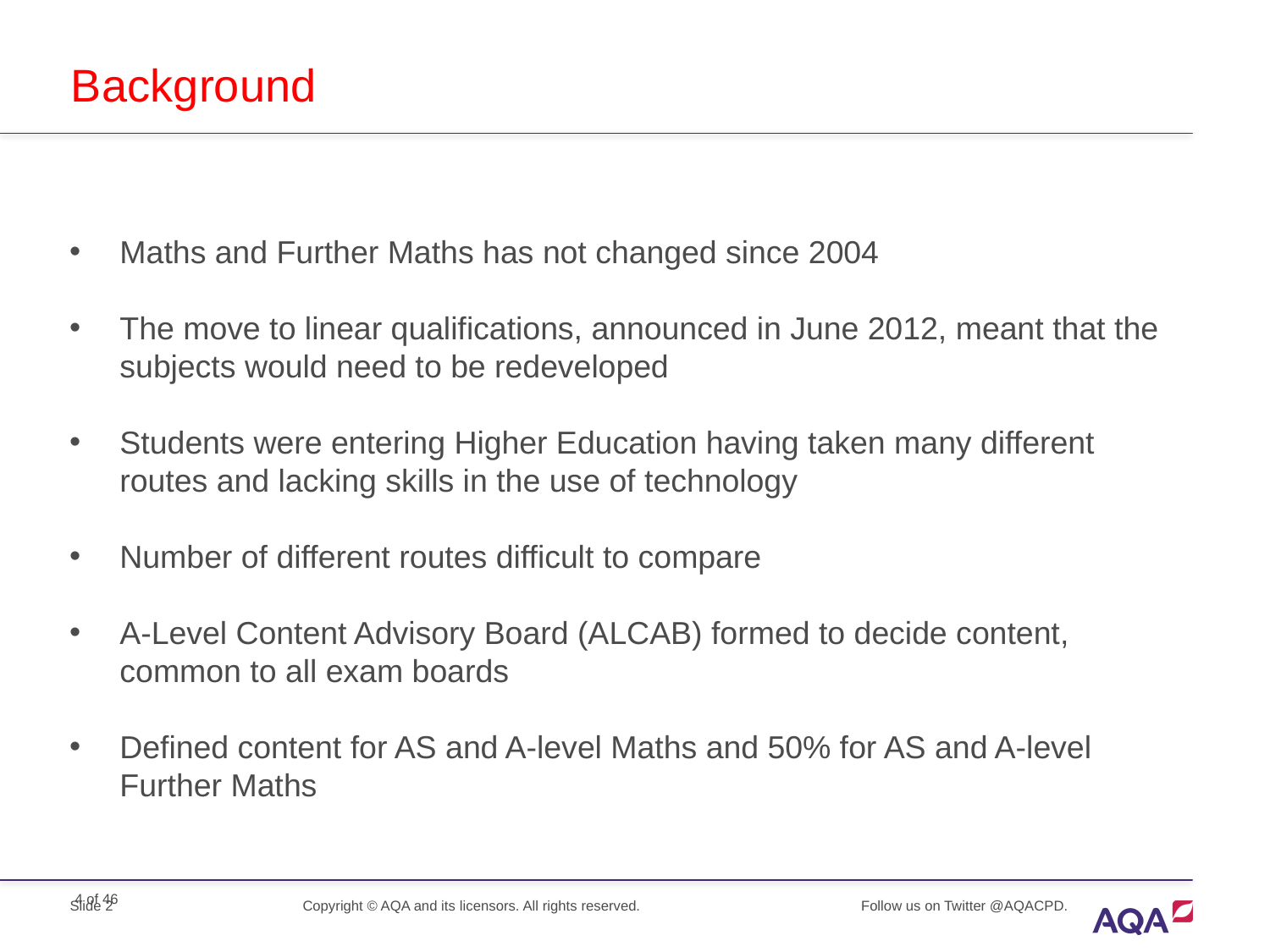

# Background
Maths and Further Maths has not changed since 2004

The move to linear qualifications, announced in June 2012, meant that the subjects would need to be redeveloped

Students were entering Higher Education having taken many different routes and lacking skills in the use of technology

Number of different routes difficult to compare

A-Level Content Advisory Board (ALCAB) formed to decide content, common to all exam boards

Defined content for AS and A-level Maths and 50% for AS and A-level Further Maths

Slide 2
Copyright © AQA and its licensors. All rights reserved.
Follow us on Twitter @AQACPD.